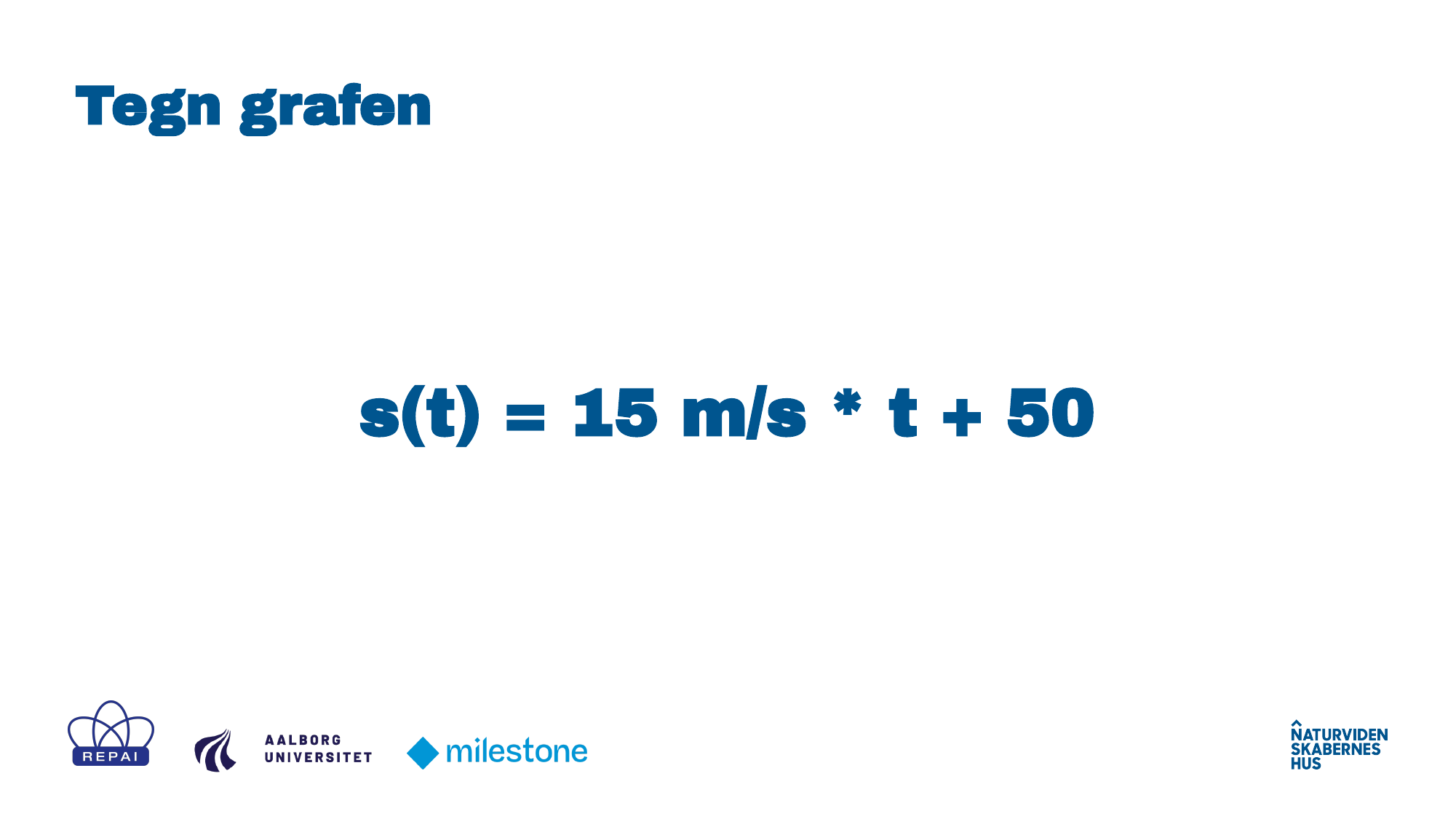

Tegn grafen
# s(t) = 15 m/s * t + 50